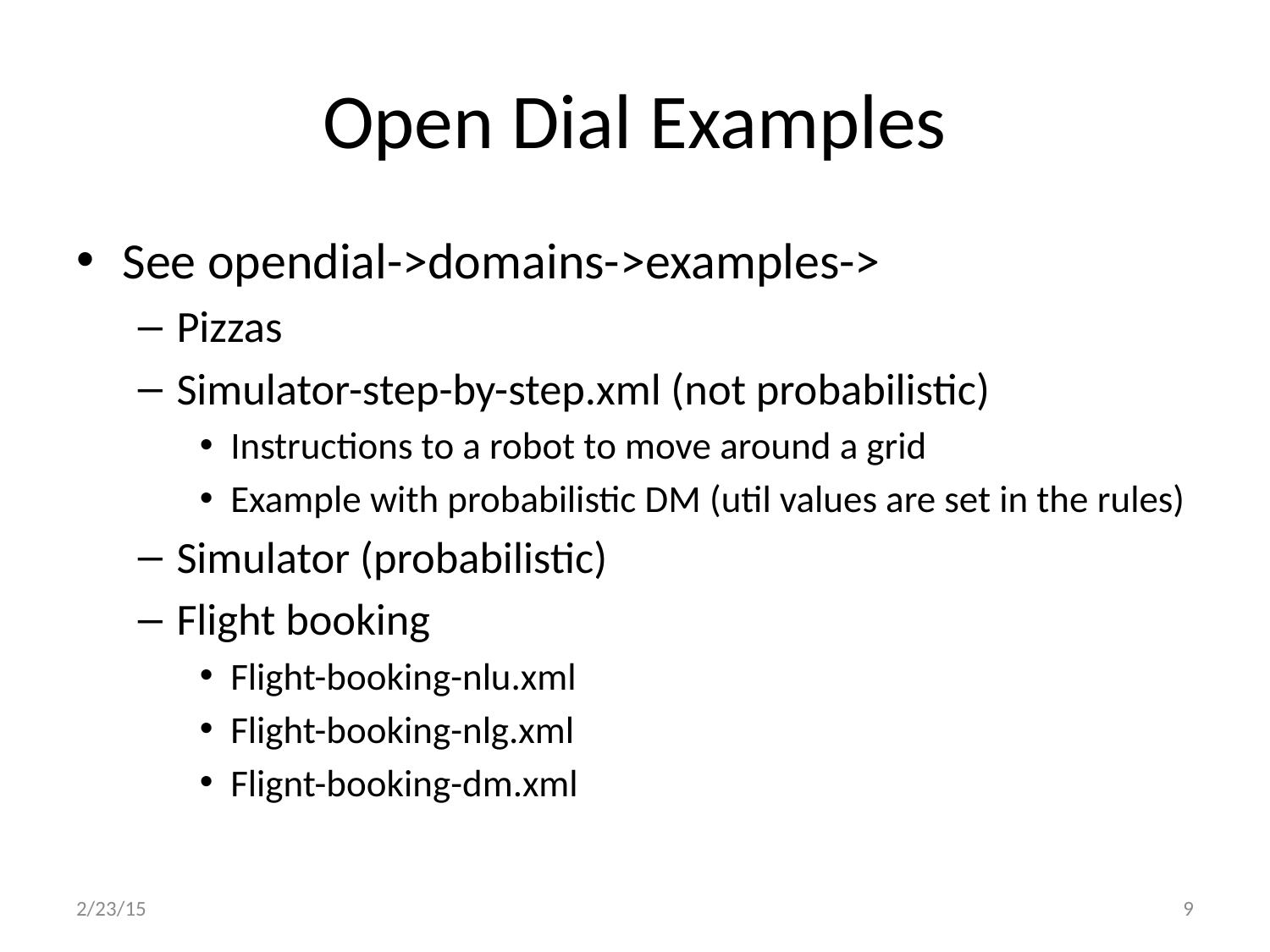

# Open Dial Examples
See opendial->domains->examples->
Pizzas
Simulator-step-by-step.xml (not probabilistic)
Instructions to a robot to move around a grid
Example with probabilistic DM (util values are set in the rules)
Simulator (probabilistic)
Flight booking
Flight-booking-nlu.xml
Flight-booking-nlg.xml
Flignt-booking-dm.xml
2/23/15
9